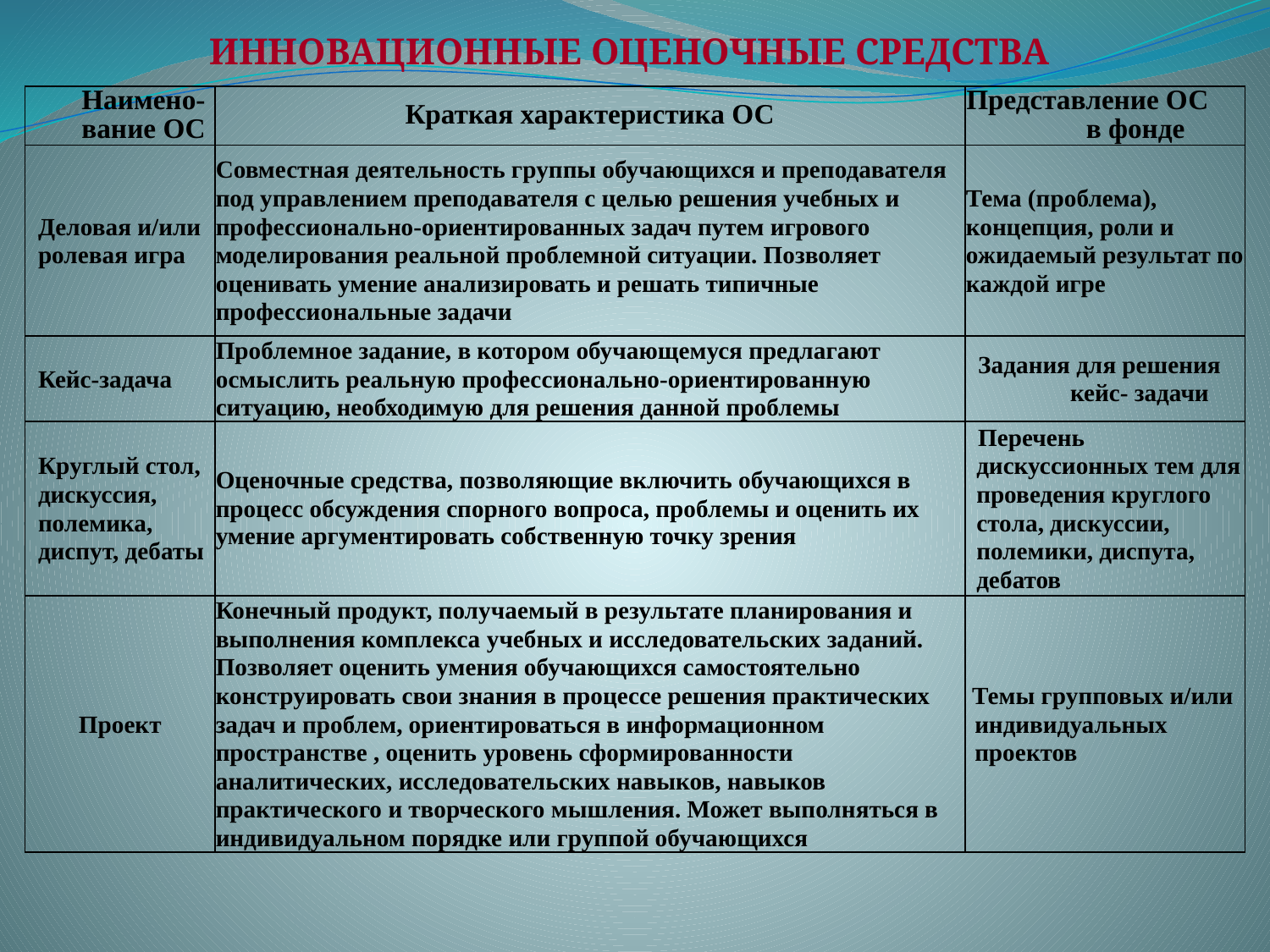

# ИННОВАЦИОННЫЕ ОЦЕНОЧНЫЕ СРЕДСТВА
| Наимено-вание ОС | Краткая характеристика ОС | Представление ОС в фонде |
| --- | --- | --- |
| Деловая и/или ролевая игра | Совместная деятельность группы обучающихся и преподавателя под управлением преподавателя с целью решения учебных и профессионально-ориентированных задач путем игрового моделирования реальной проблемной ситуации. Позволяет оценивать умение анализировать и решать типичные профессиональные задачи | Тема (проблема), концепция, роли и ожидаемый результат по каждой игре |
| Кейс-задача | Проблемное задание, в котором обучающемуся предлагают осмыслить реальную профессионально-ориентированную ситуацию, необходимую для решения данной проблемы | Задания для решения кейс- задачи |
| Круглый стол, дискуссия, полемика, диспут, дебаты | Оценочные средства, позволяющие включить обучающихся в процесс обсуждения спорного вопроса, проблемы и оценить их умение аргументировать собственную точку зрения | Перечень дискуссионных тем для проведения круглого стола, дискуссии, полемики, диспута, дебатов |
| Проект | Конечный продукт, получаемый в результате планирования и выполнения комплекса учебных и исследовательских заданий. Позволяет оценить умения обучающихся самостоятельно конструировать свои знания в процессе решения практических задач и проблем, ориентироваться в информационном пространстве , оценить уровень сформированности аналитических, исследовательских навыков, навыков практического и творческого мышления. Может выполняться в индивидуальном порядке или группой обучающихся | Темы групповых и/или индивидуальных проектов |
| --- | --- | --- |